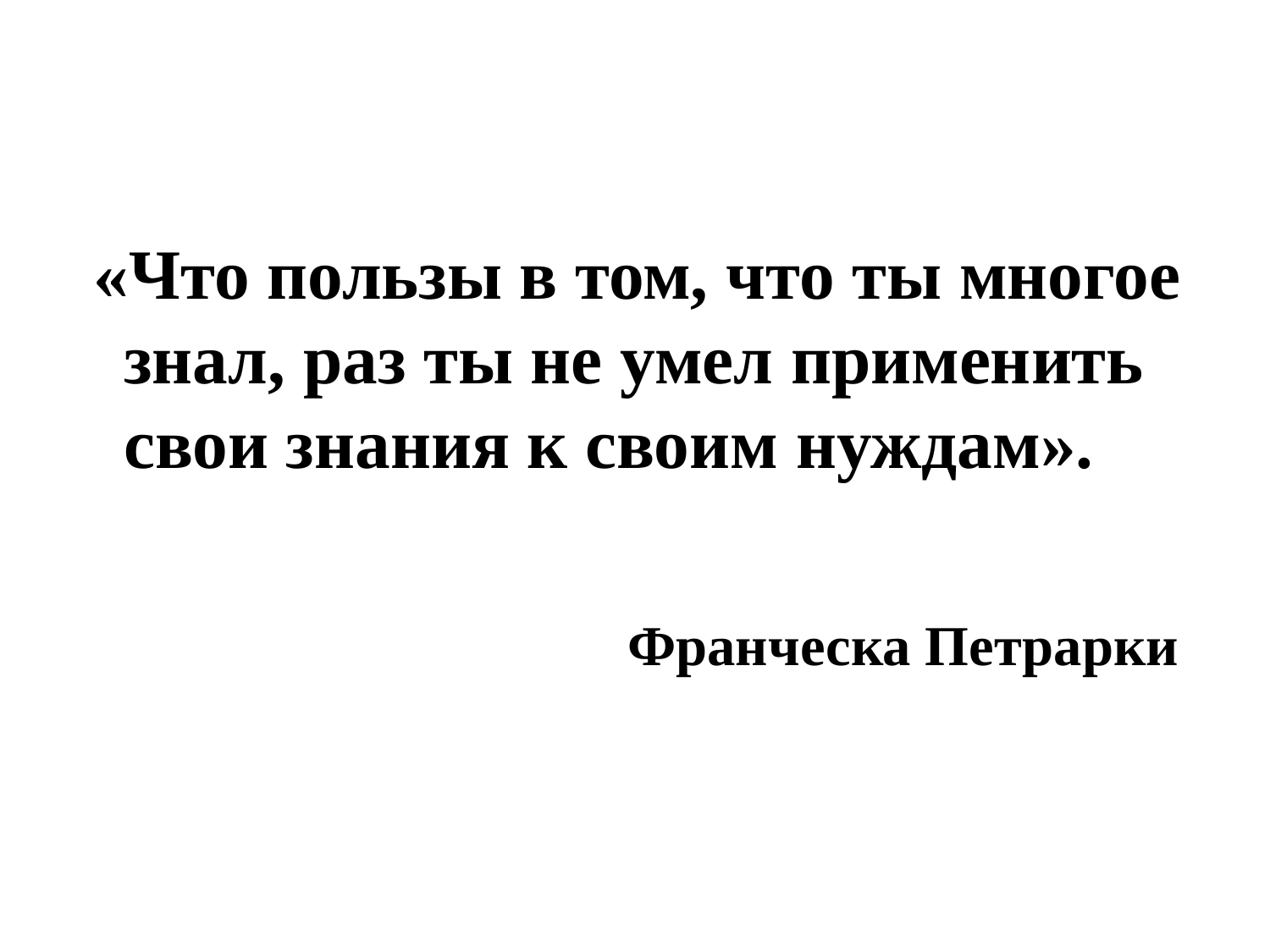

#
 «Что пользы в том, что ты многое знал, раз ты не умел применить свои знания к своим нуждам».

 Франческа Петрарки